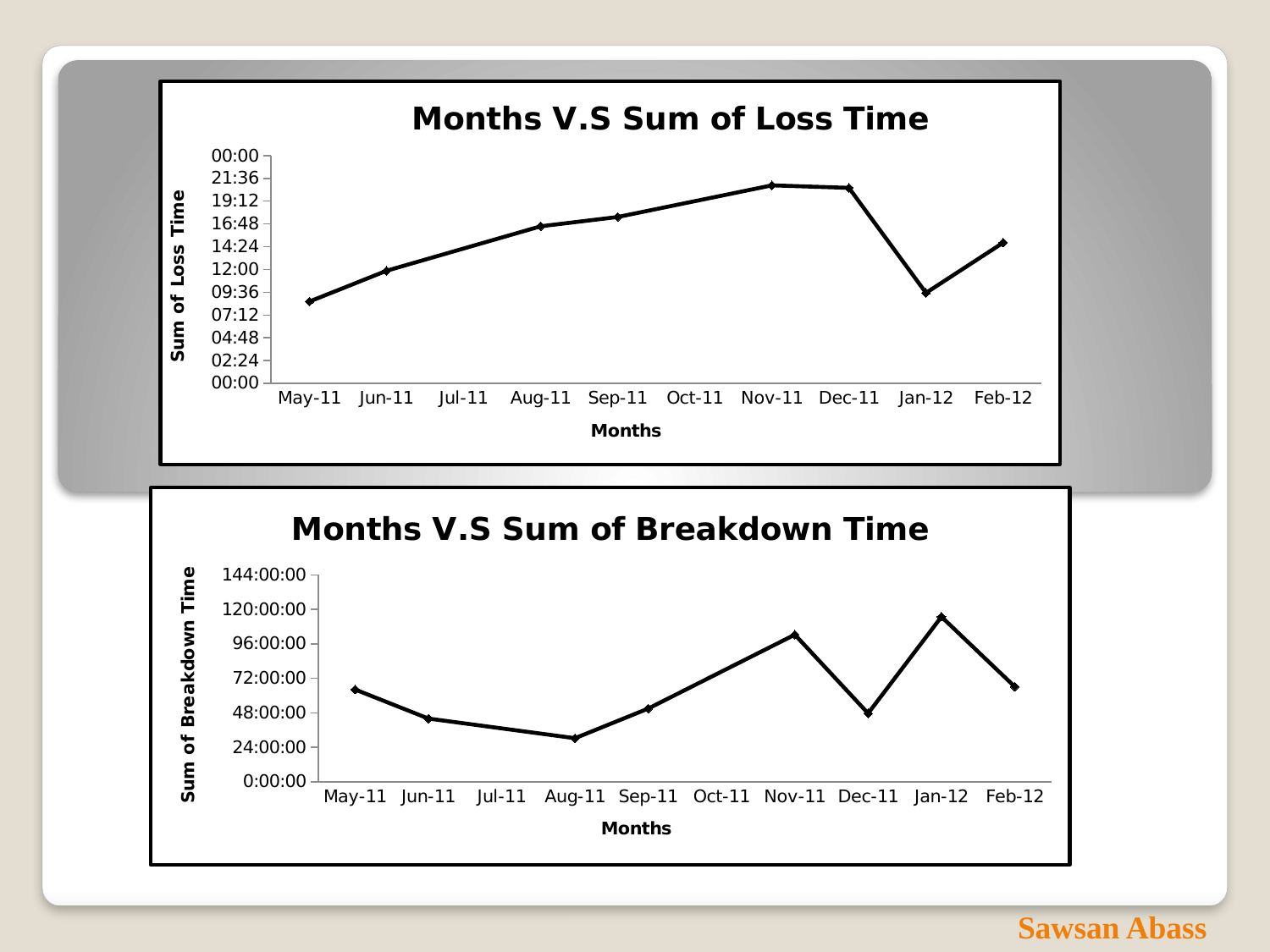

### Chart: Months V.S Sum of Loss Time

| Category |  |
|---|---|
| 40940 | 0.6173611111111111 |
| 40909 | 0.39722222222222664 |
| 40878 | 0.8583333333333336 |
| 40848 | 0.8694444444444512 |
| 40787 | 0.7305555555555556 |
| 40756 | 0.6895833333333358 |
| 40695 | 0.49444444444444835 |
| 40664 | 0.3590277777777838 |

### Chart: Months V.S Sum of Breakdown Time

| Category |  |
|---|---|
| 40940 | 2.7576388888888888 |
| 40909 | 4.783333333333397 |
| 40878 | 1.9805555555555725 |
| 40848 | 4.2638888888888875 |
| 40787 | 2.120833333333333 |
| 40756 | 1.2618055555555556 |
| 40695 | 1.8298611111111098 |
| 40664 | 2.6722222222222225 |
 Sawsan Abass